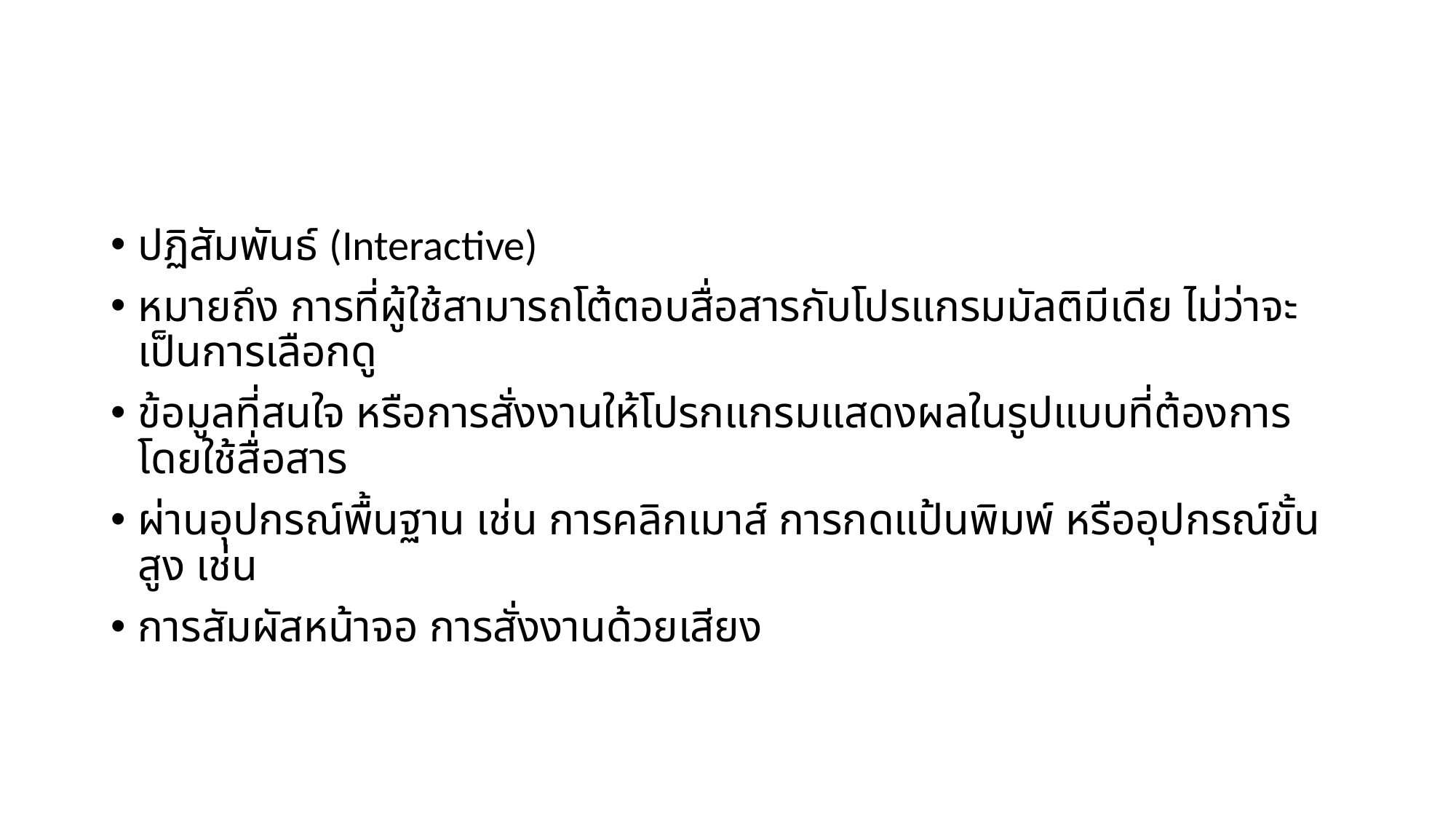

#
ปฏิสัมพันธ์ (Interactive)
หมายถึง การที่ผู้ใช้สามารถโต้ตอบสื่อสารกับโปรแกรมมัลติมีเดีย ไม่ว่าจะเป็นการเลือกดู
ข้อมูลที่สนใจ หรือการสั่งงานให้โปรกแกรมแสดงผลในรูปแบบที่ต้องการ โดยใช้สื่อสาร
ผ่านอุปกรณ์พื้นฐาน เช่น การคลิกเมาส์ การกดแป้นพิมพ์ หรืออุปกรณ์ขั้นสูง เช่น
การสัมผัสหน้าจอ การสั่งงานด้วยเสียง